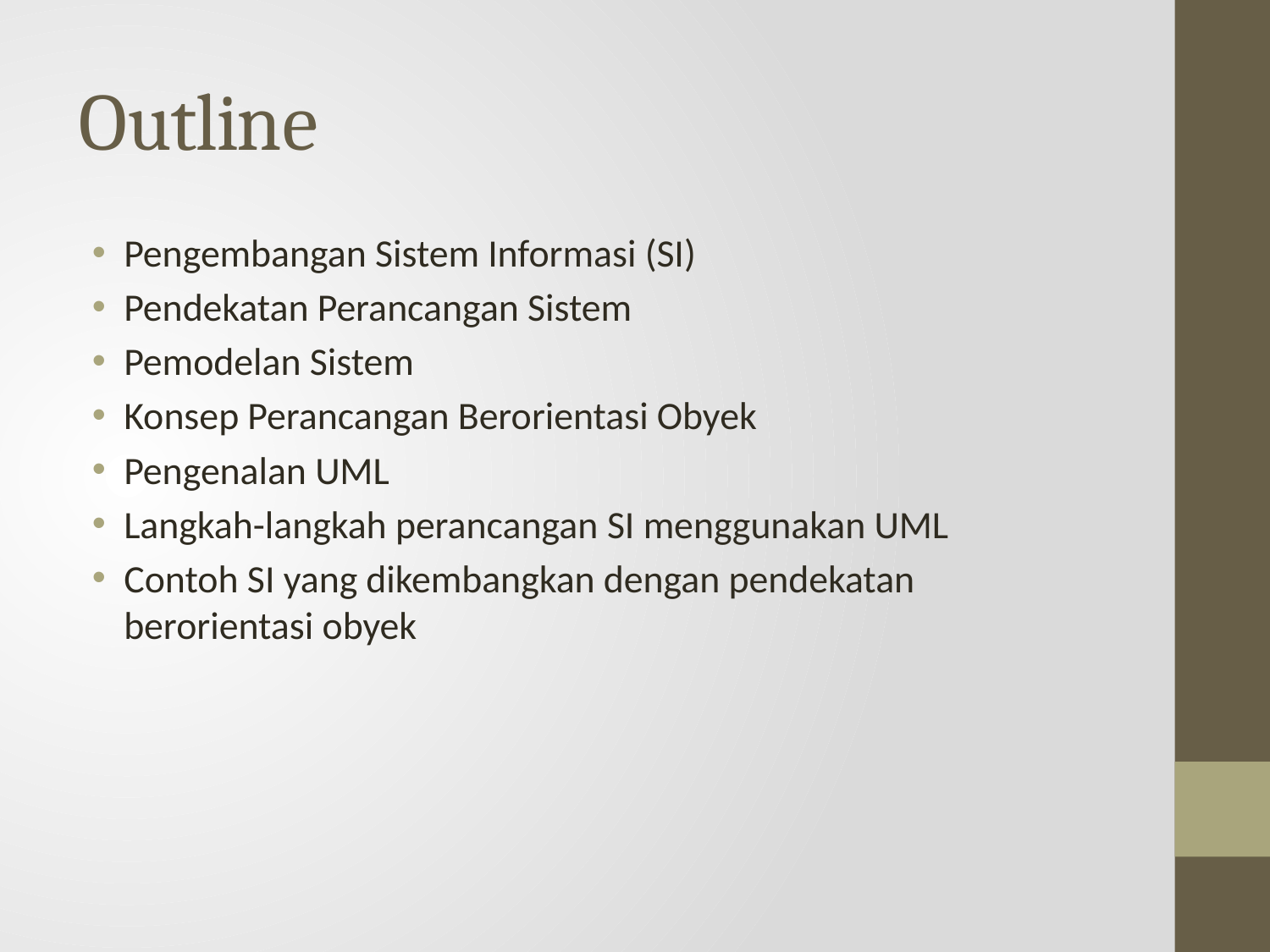

# Outline
Pengembangan Sistem Informasi (SI)
Pendekatan Perancangan Sistem
Pemodelan Sistem
Konsep Perancangan Berorientasi Obyek
Pengenalan UML
Langkah-langkah perancangan SI menggunakan UML
Contoh SI yang dikembangkan dengan pendekatan berorientasi obyek